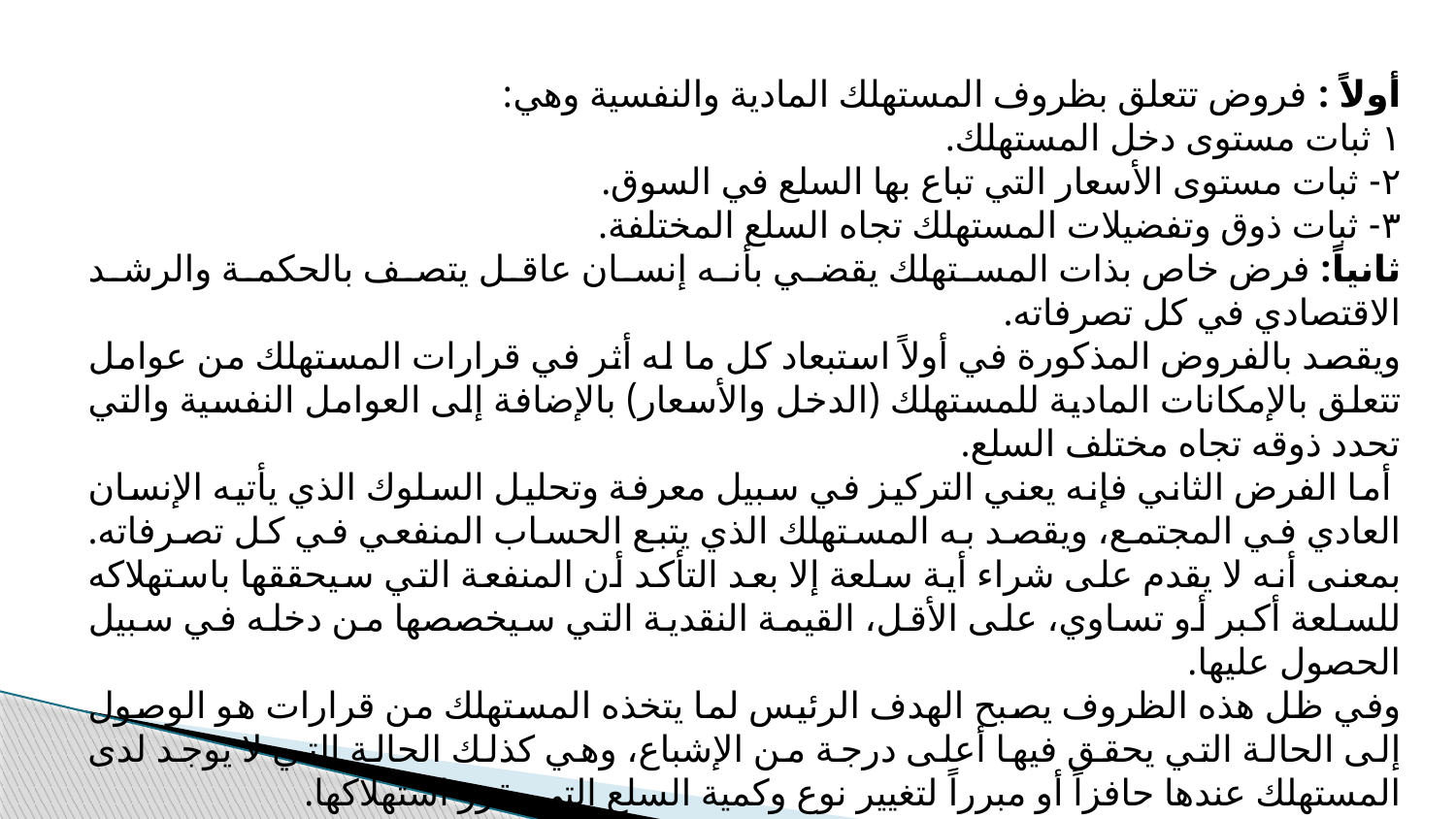

أولاً : فروض تتعلق بظروف المستهلك المادية والنفسية وهي:
۱ ثبات مستوى دخل المستهلك.
٢- ثبات مستوى الأسعار التي تباع بها السلع في السوق.
٣- ثبات ذوق وتفضيلات المستهلك تجاه السلع المختلفة.
ثانياً: فرض خاص بذات المستهلك يقضي بأنه إنسان عاقل يتصف بالحكمة والرشد الاقتصادي في كل تصرفاته.
ويقصد بالفروض المذكورة في أولاً استبعاد كل ما له أثر في قرارات المستهلك من عوامل تتعلق بالإمكانات المادية للمستهلك (الدخل والأسعار) بالإضافة إلى العوامل النفسية والتي تحدد ذوقه تجاه مختلف السلع.
 أما الفرض الثاني فإنه يعني التركيز في سبيل معرفة وتحليل السلوك الذي يأتيه الإنسان العادي في المجتمع، ويقصد به المستهلك الذي يتبع الحساب المنفعي في كل تصرفاته. بمعنى أنه لا يقدم على شراء أية سلعة إلا بعد التأكد أن المنفعة التي سيحققها باستهلاكه للسلعة أكبر أو تساوي، على الأقل، القيمة النقدية التي سيخصصها من دخله في سبيل الحصول عليها.
وفي ظل هذه الظروف يصبح الهدف الرئيس لما يتخذه المستهلك من قرارات هو الوصول إلى الحالة التي يحقق فيها أعلى درجة من الإشباع، وهي كذلك الحالة التي لا يوجد لدى المستهلك عندها حافزاً أو مبرراً لتغيير نوع وكمية السلع التي يقرر استهلاكها.